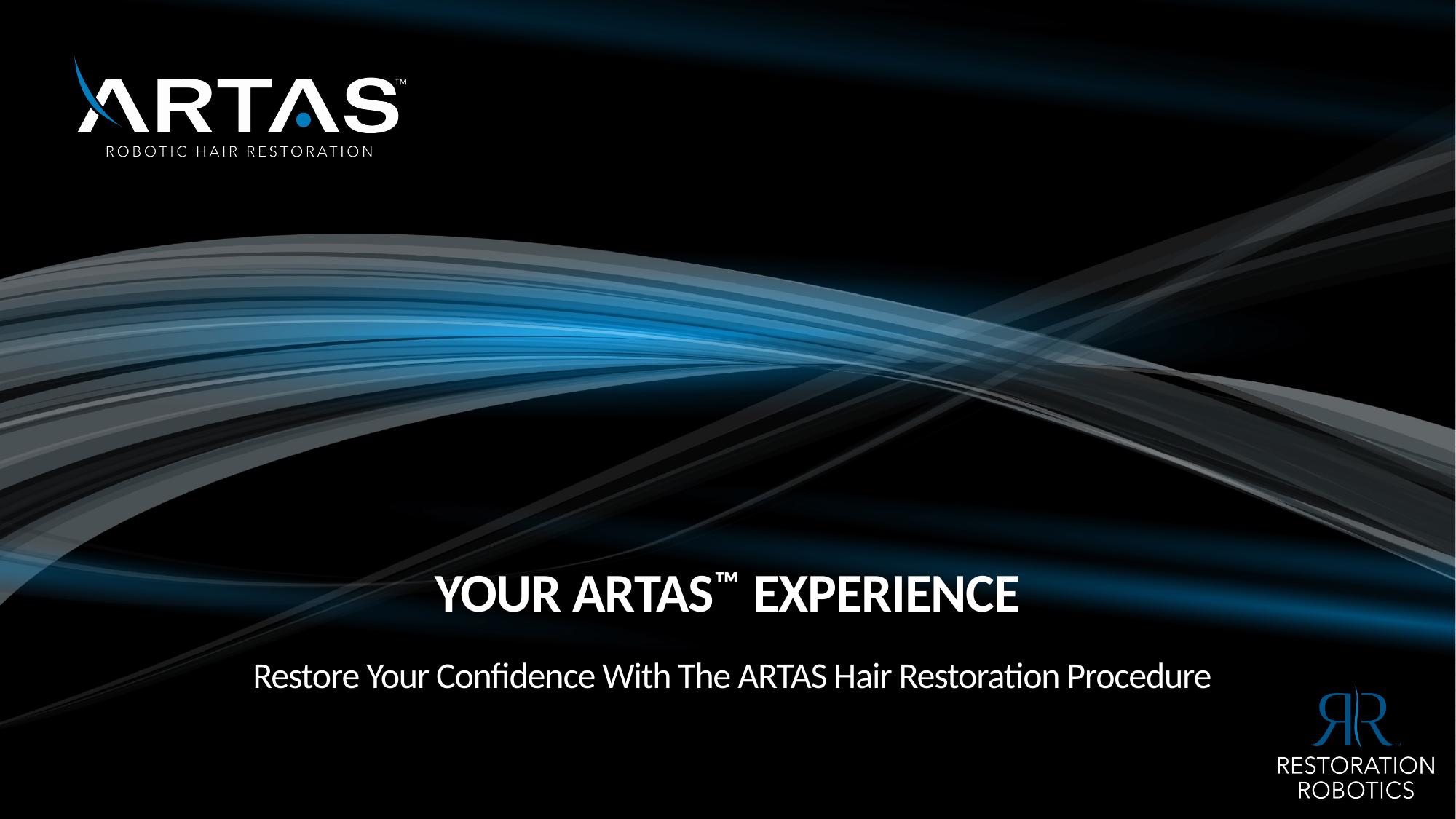

# YOUR ARTAS™ EXPERIENCE
Restore Your Confidence With The ARTAS Hair Restoration Procedure